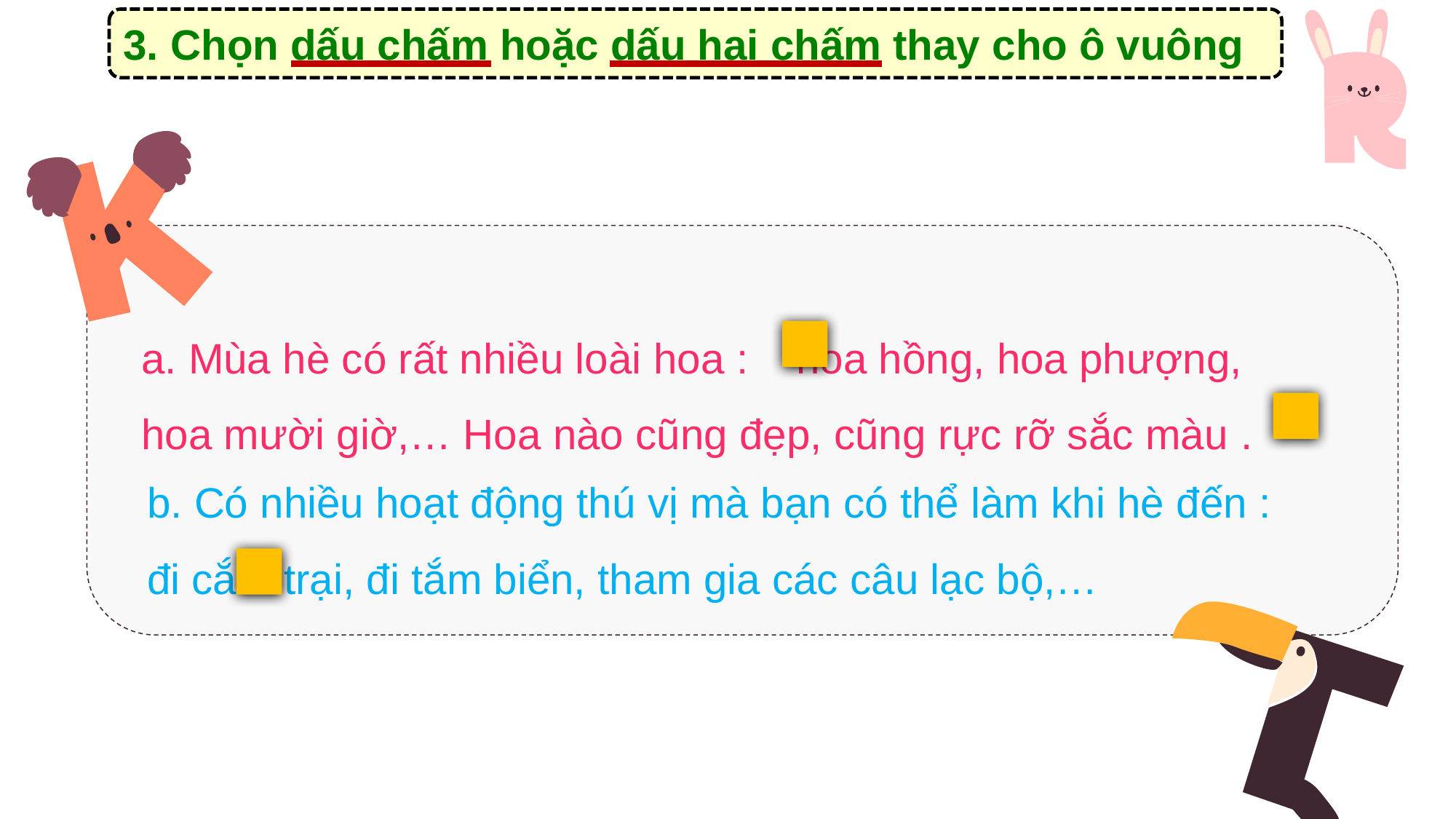

3. Chọn dấu chấm hoặc dấu hai chấm thay cho ô vuông

a. Mùa hè có rất nhiều loài hoa :    hoa hồng, hoa phượng, hoa mười giờ,… Hoa nào cũng đẹp, cũng rực rỡ sắc màu .

b. Có nhiều hoạt động thú vị mà bạn có thể làm khi hè đến :    đi cắm trại, đi tắm biển, tham gia các câu lạc bộ,…